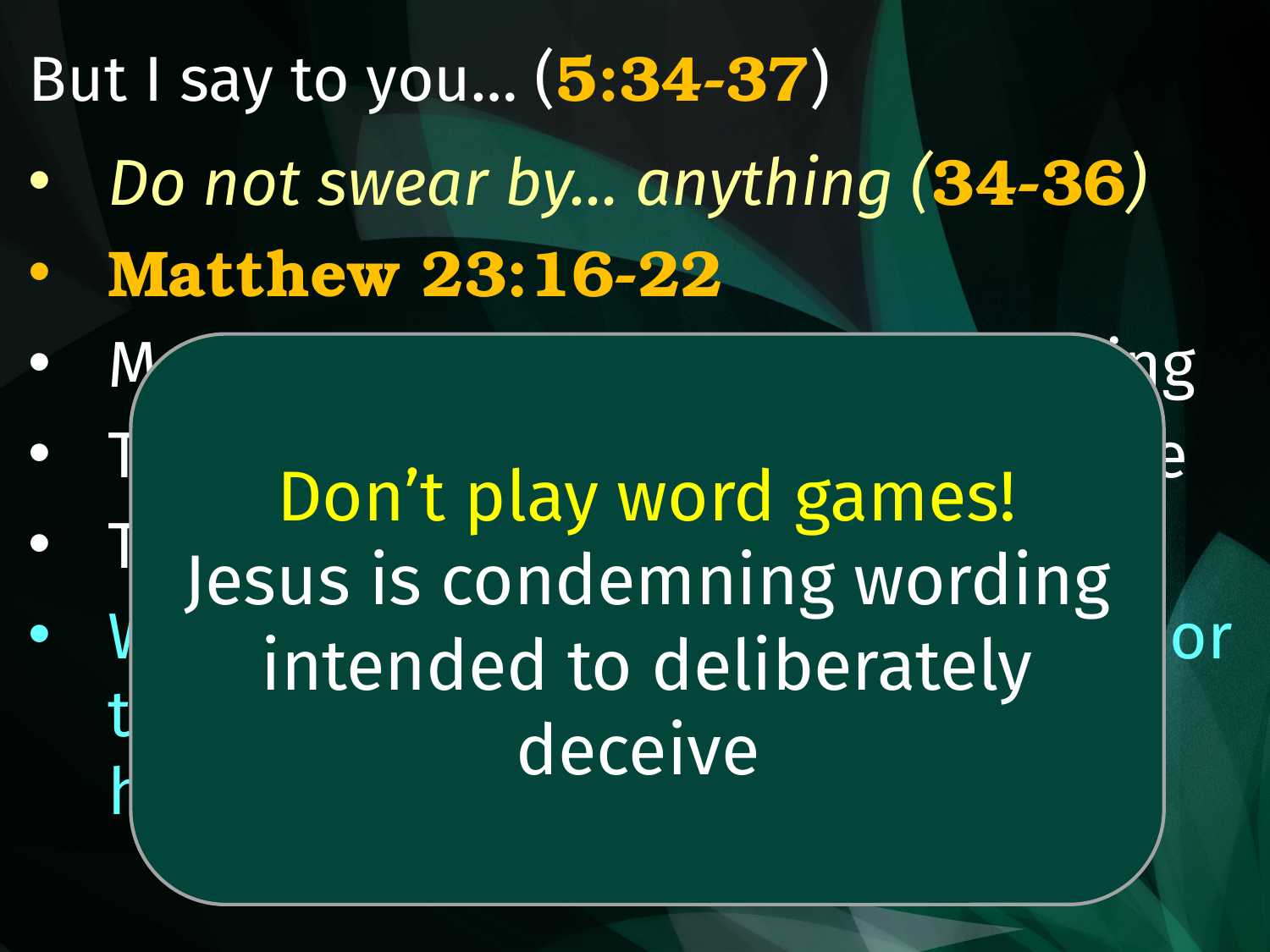

But I say to you… (5:34-37)
Do not swear by… anything (34-36)
Matthew 23:16-22
More “loopholes” – deceitful wording
The temple or the gold of the temple
The alter or the gift on the altar
Which is really greater, the contents or the place that makes the contents holy?
Don’t play word games!
Jesus is condemning wording intended to deliberately deceive